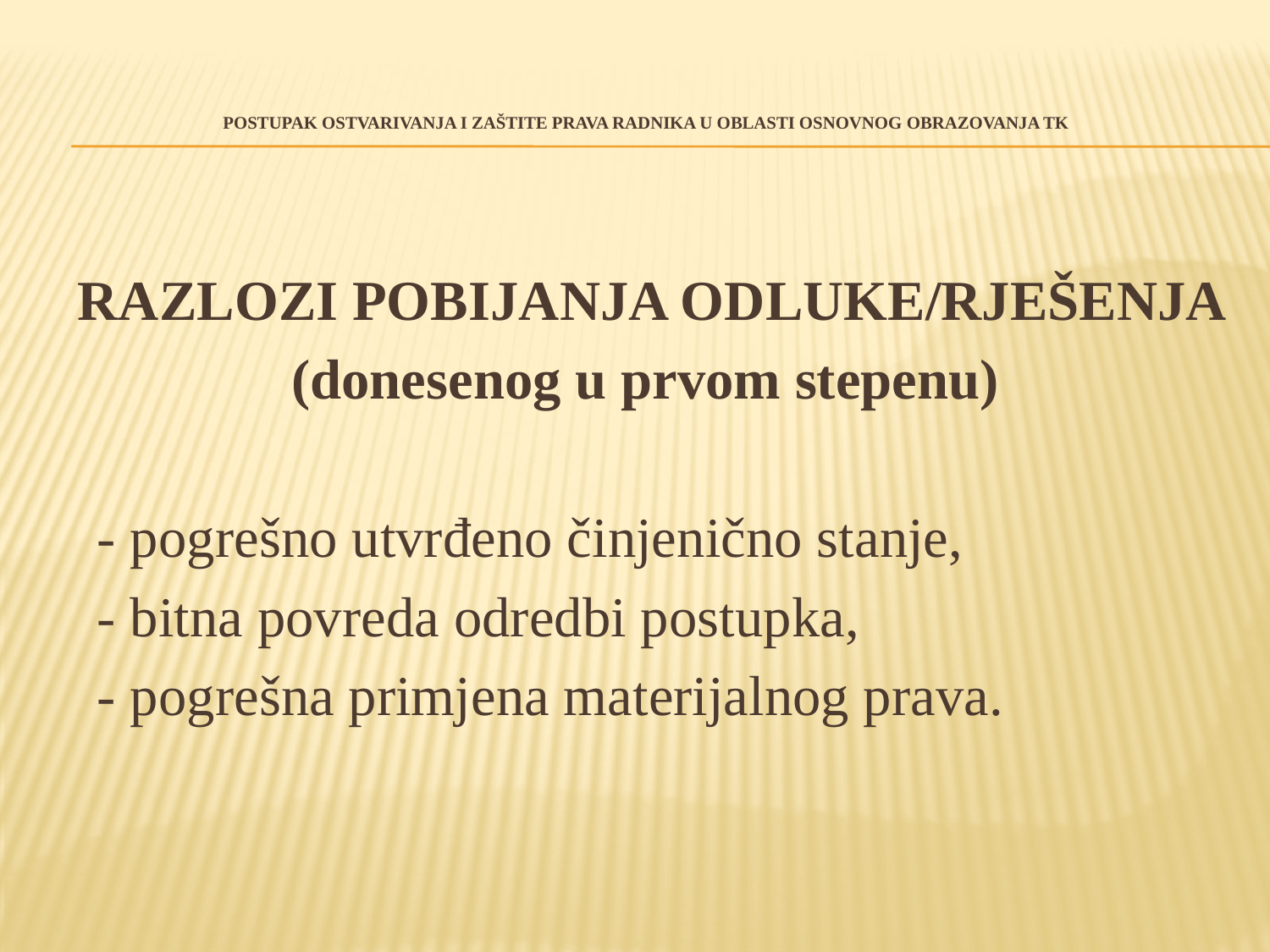

# postupak ostvarivanja i zaštite prava radnika u oblasti osnovnog obrazovanja TK

 RAZLOZI POBIJANJA ODLUKE/RJEŠENJA
(donesenog u prvom stepenu)

   - pogrešno utvrđeno činjenično stanje,
   - bitna povreda odredbi postupka,
   - pogrešna primjena materijalnog prava.